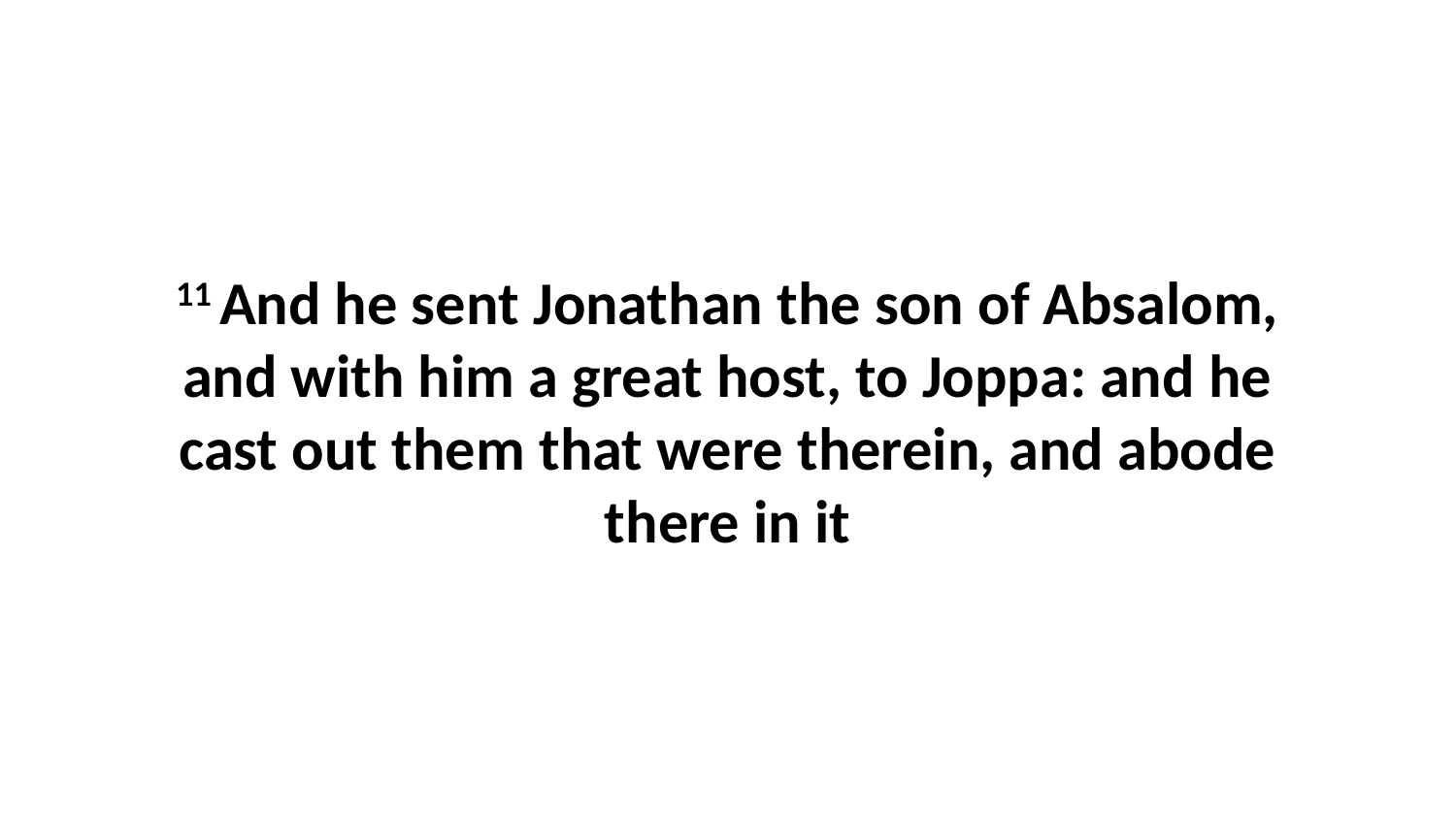

11 And he sent Jonathan the son of Absalom, and with him a great host, to Joppa: and he cast out them that were therein, and abode there in it